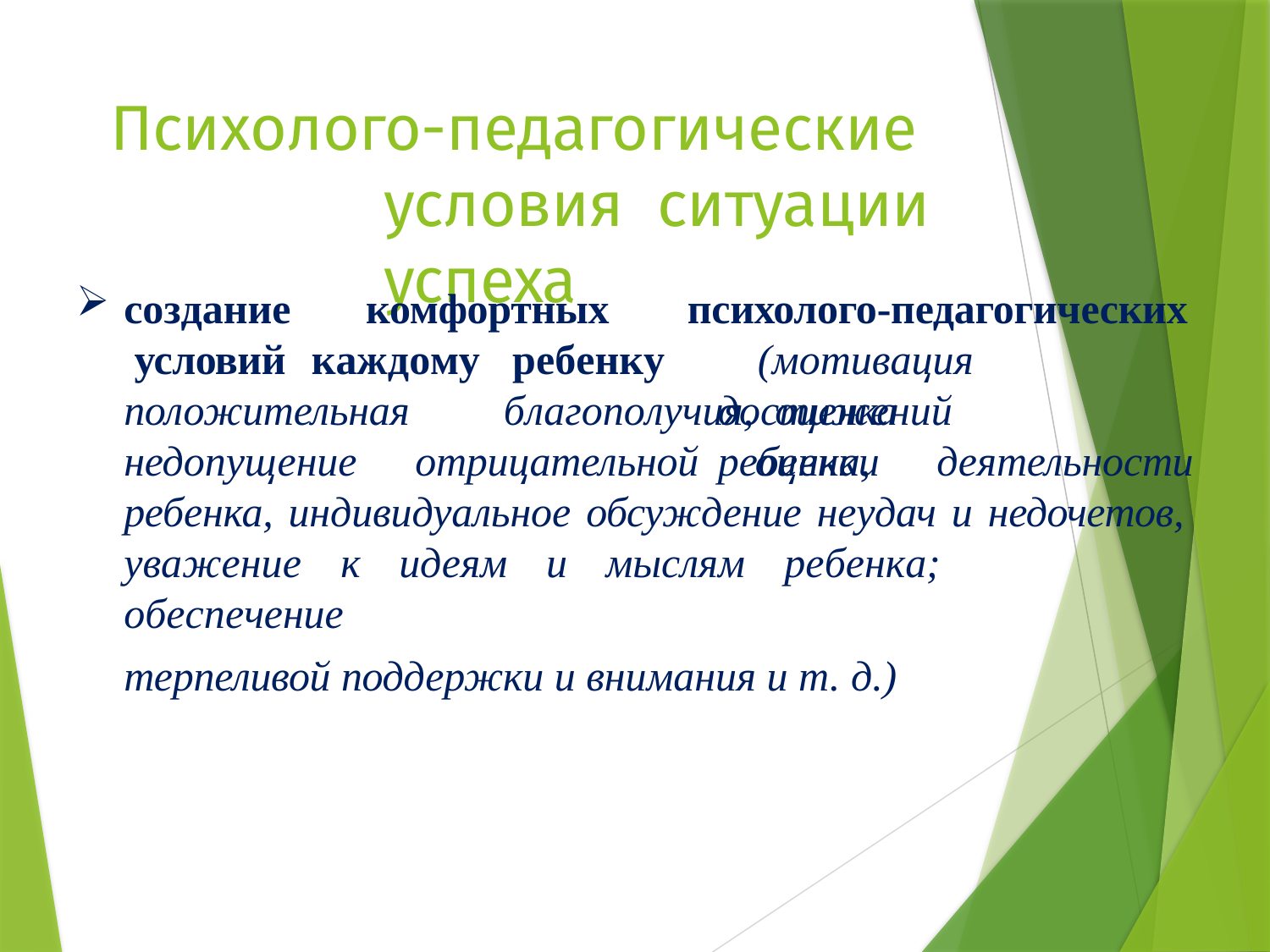

# Психолого-педагогические условия  ситуации успеха
создание  условий
комфортных
психолого-педагогических
каждому
ребенку	(мотивация	благополучия,  оценка
положительная
недопущение	отрицательной
достижений	ребенка,
оценки	деятельности
ребенка, индивидуальное обсуждение неудач и недочетов,  уважение	к	идеям	и	мыслям	ребенка;	обеспечение
терпеливой поддержки и внимания и т. д.)